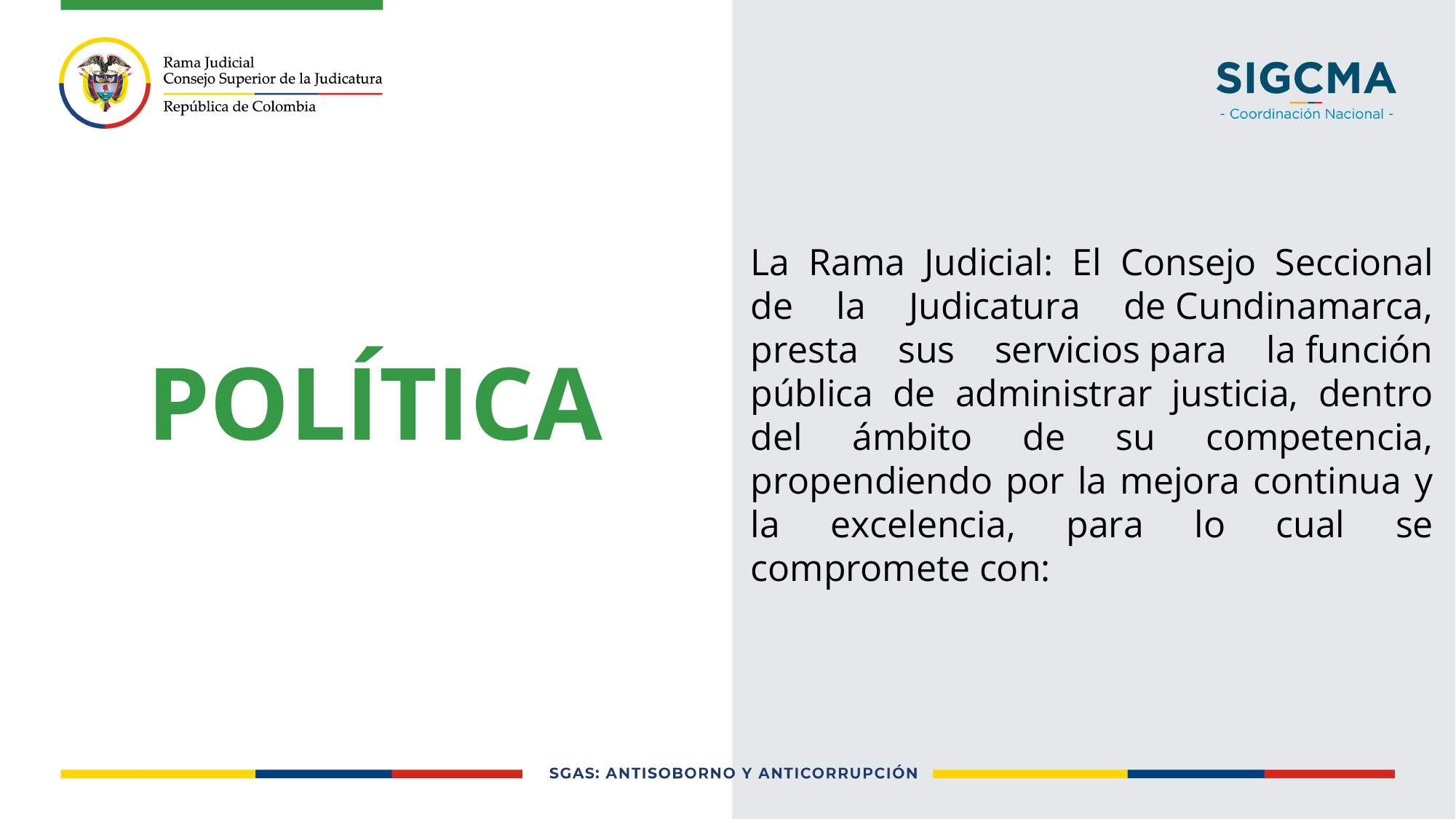

La Rama Judicial: El Consejo Seccional de la Judicatura de Cundinamarca, presta sus servicios para la función pública de administrar justicia, dentro del ámbito de su competencia, propendiendo por la mejora continua y la excelencia, para lo cual se compromete con:
POLÍTICA